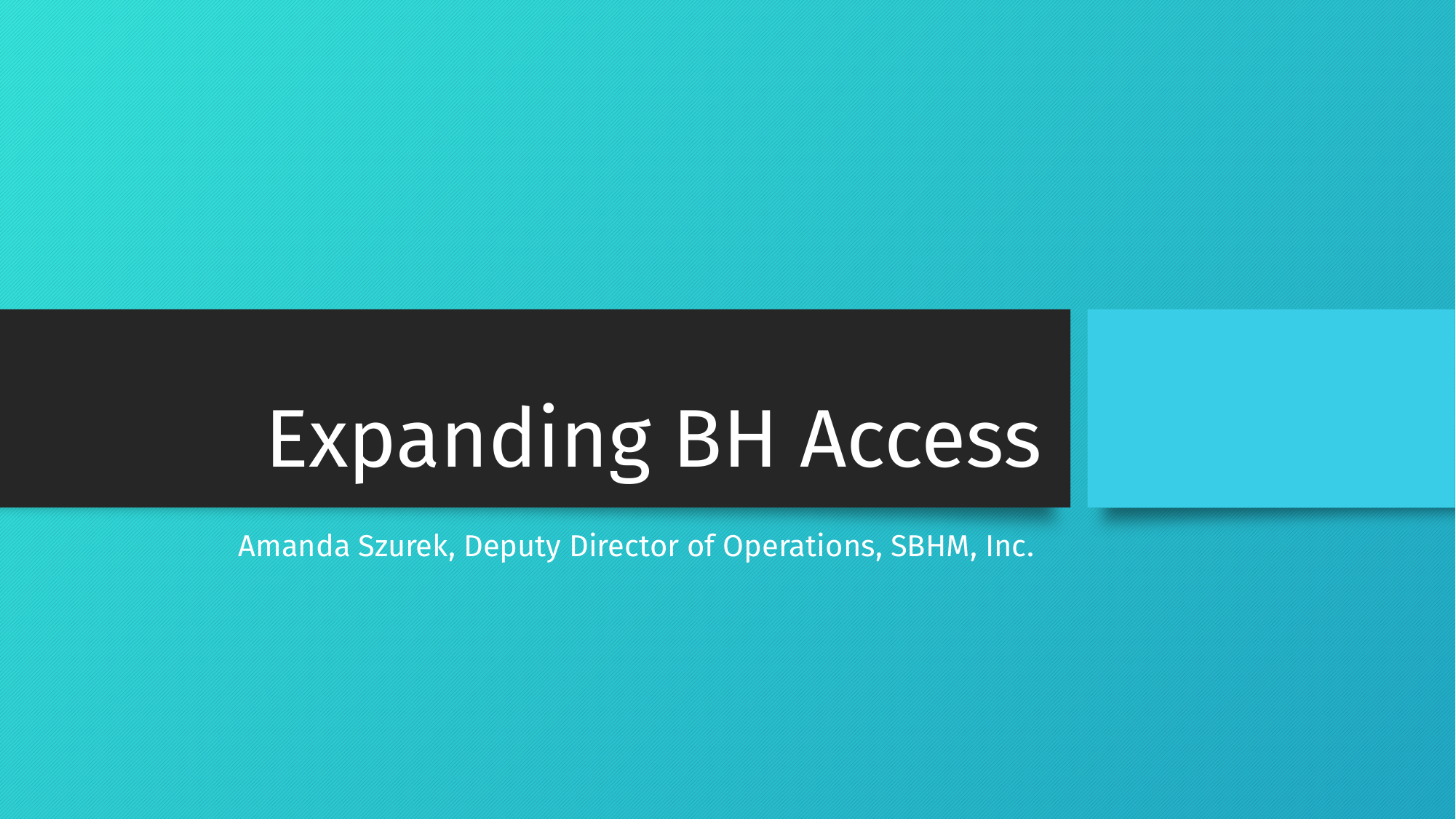

# Expanding BH Access
Amanda Szurek, Deputy Director of Operations, SBHM, Inc.